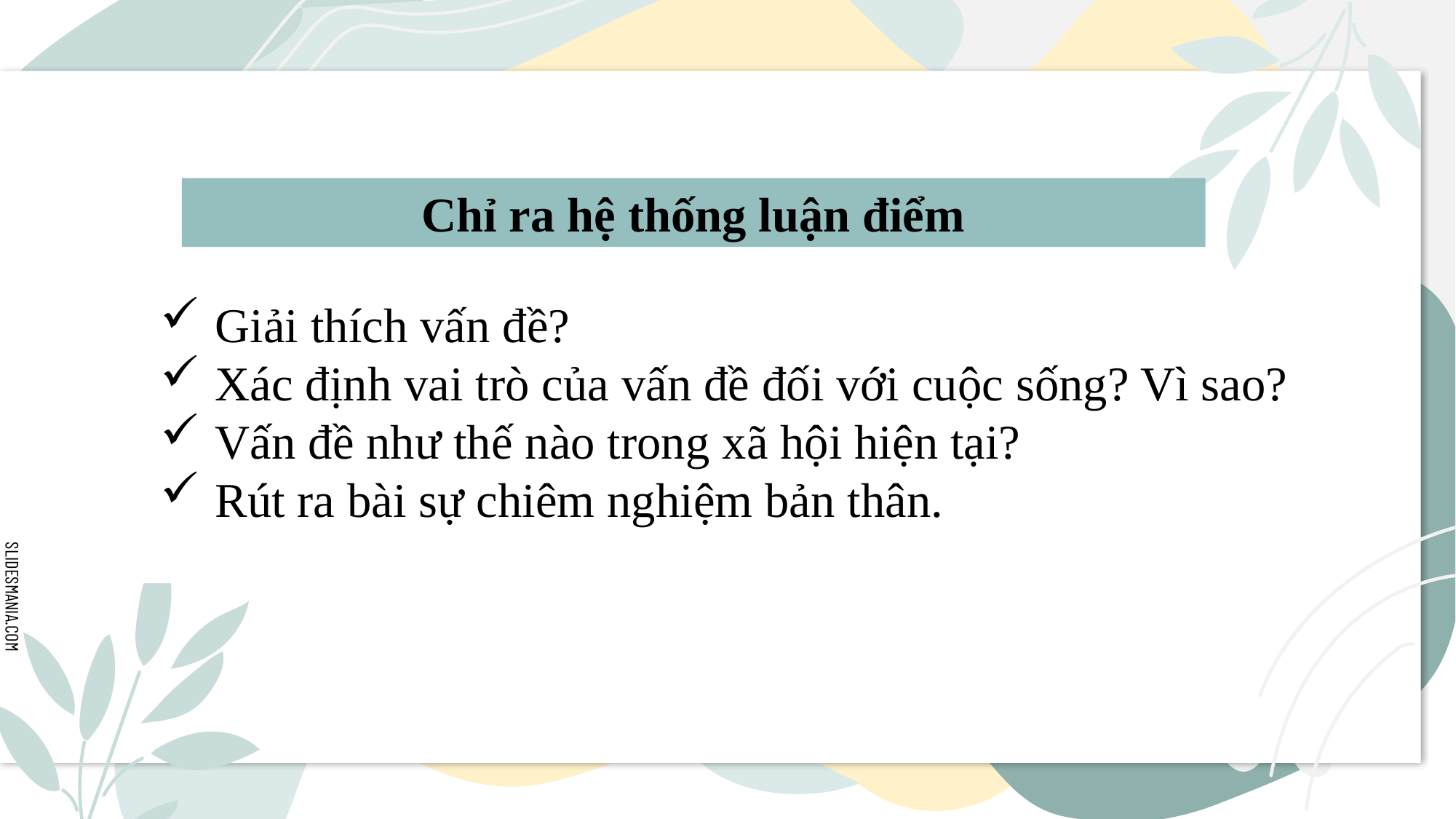

Chỉ ra hệ thống luận điểm
Giải thích vấn đề?
Xác định vai trò của vấn đề đối với cuộc sống? Vì sao?
Vấn đề như thế nào trong xã hội hiện tại?
Rút ra bài sự chiêm nghiệm bản thân.